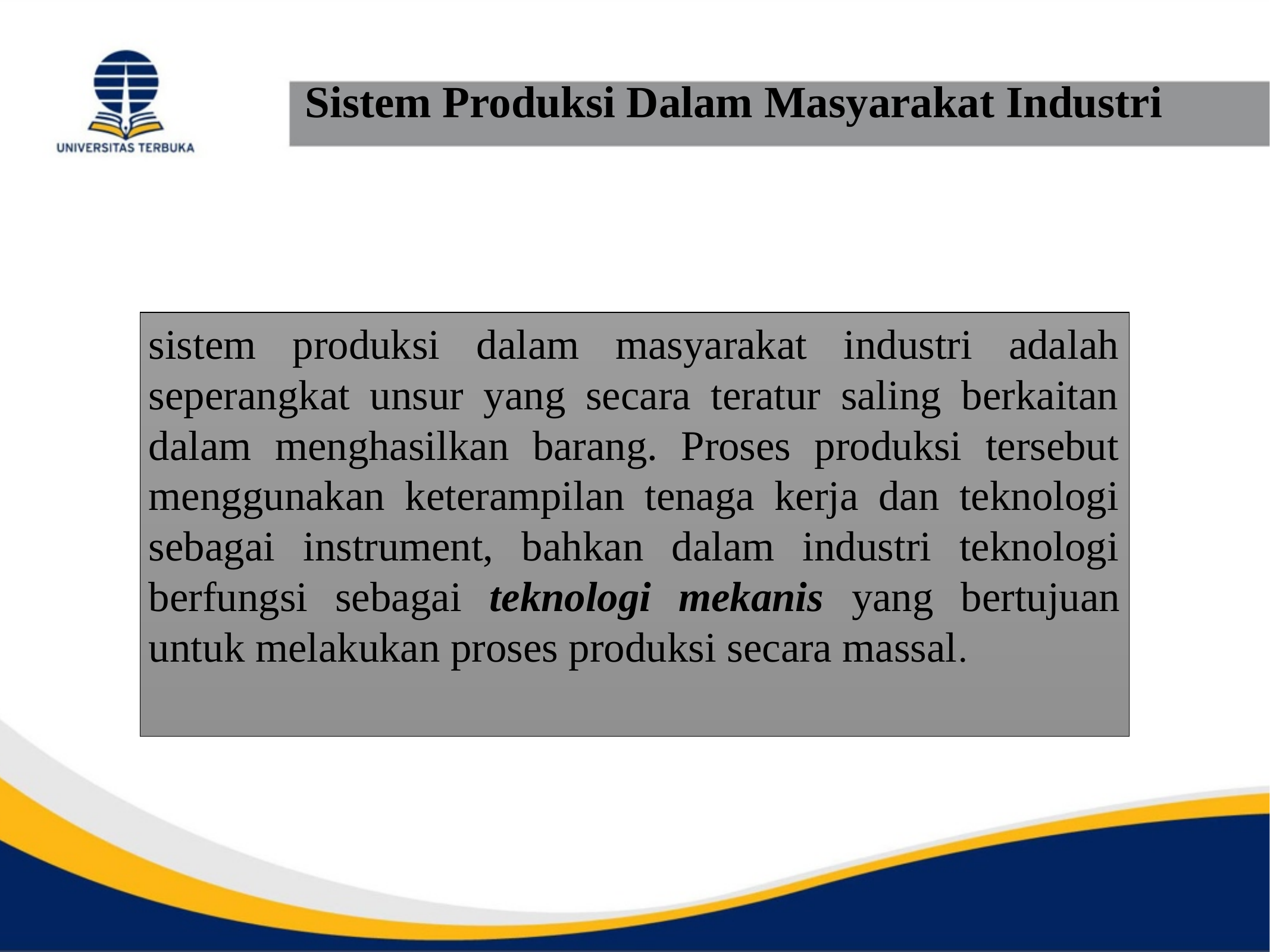

# Sistem Produksi Dalam Masyarakat Industri

sistem produksi dalam masyarakat industri adalah seperangkat unsur yang secara teratur saling berkaitan dalam menghasilkan barang. Proses produksi tersebut menggunakan keterampilan tenaga kerja dan teknologi sebagai instrument, bahkan dalam industri teknologi berfungsi sebagai teknologi mekanis yang bertujuan untuk melakukan proses produksi secara massal.